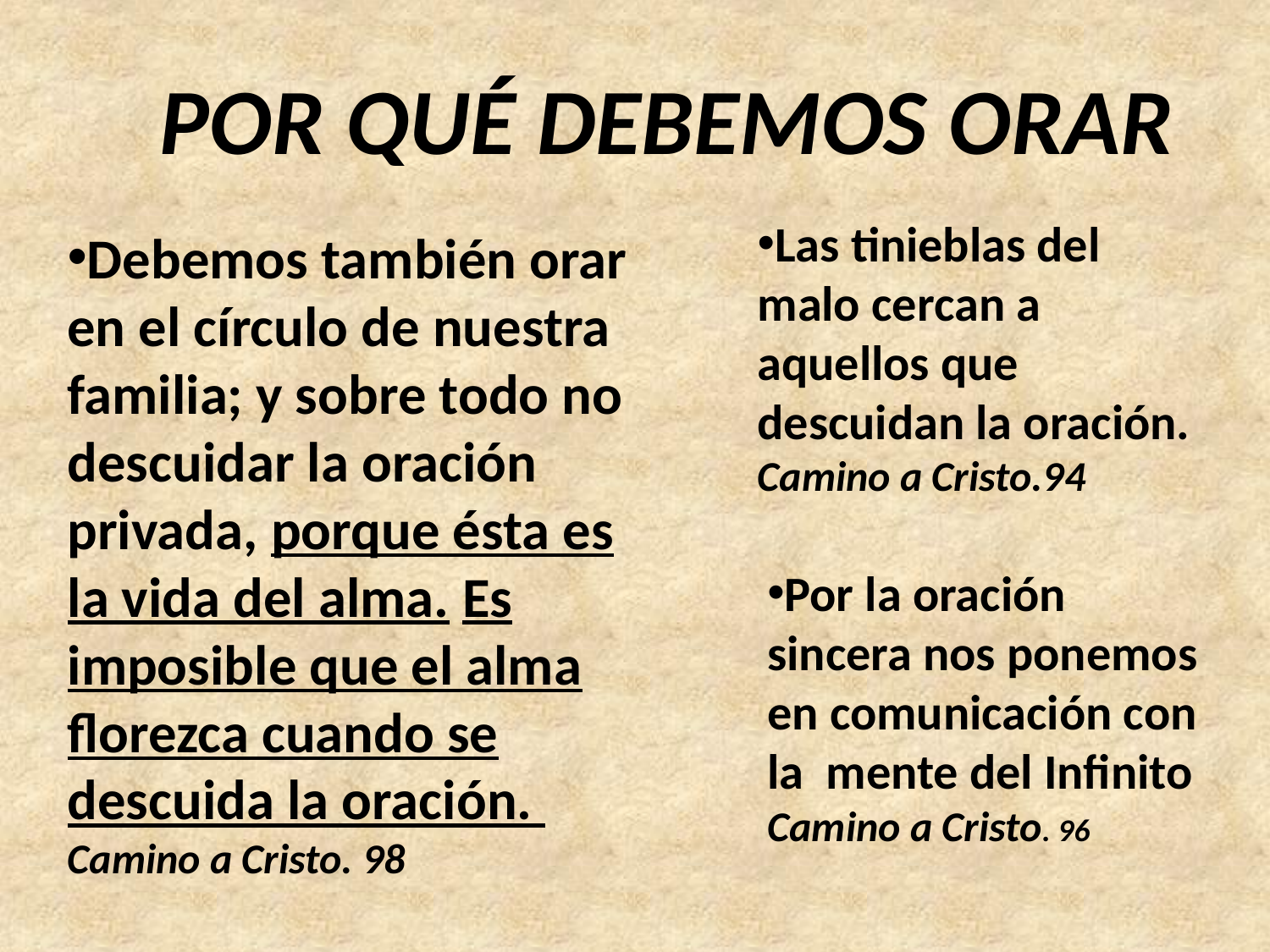

# POR QUÉ DEBEMOS ORAR
Las tinieblas del malo cercan a aquellos que descuidan la oración.
Camino a Cristo.94
Debemos también orar en el círculo de nuestra familia; y sobre todo no descuidar la oración privada, porque ésta es la vida del alma. Es imposible que el alma florezca cuando se descuida la oración.
Camino a Cristo. 98
Por la oración sincera nos ponemos en comunicación con la  mente del Infinito
Camino a Cristo. 96